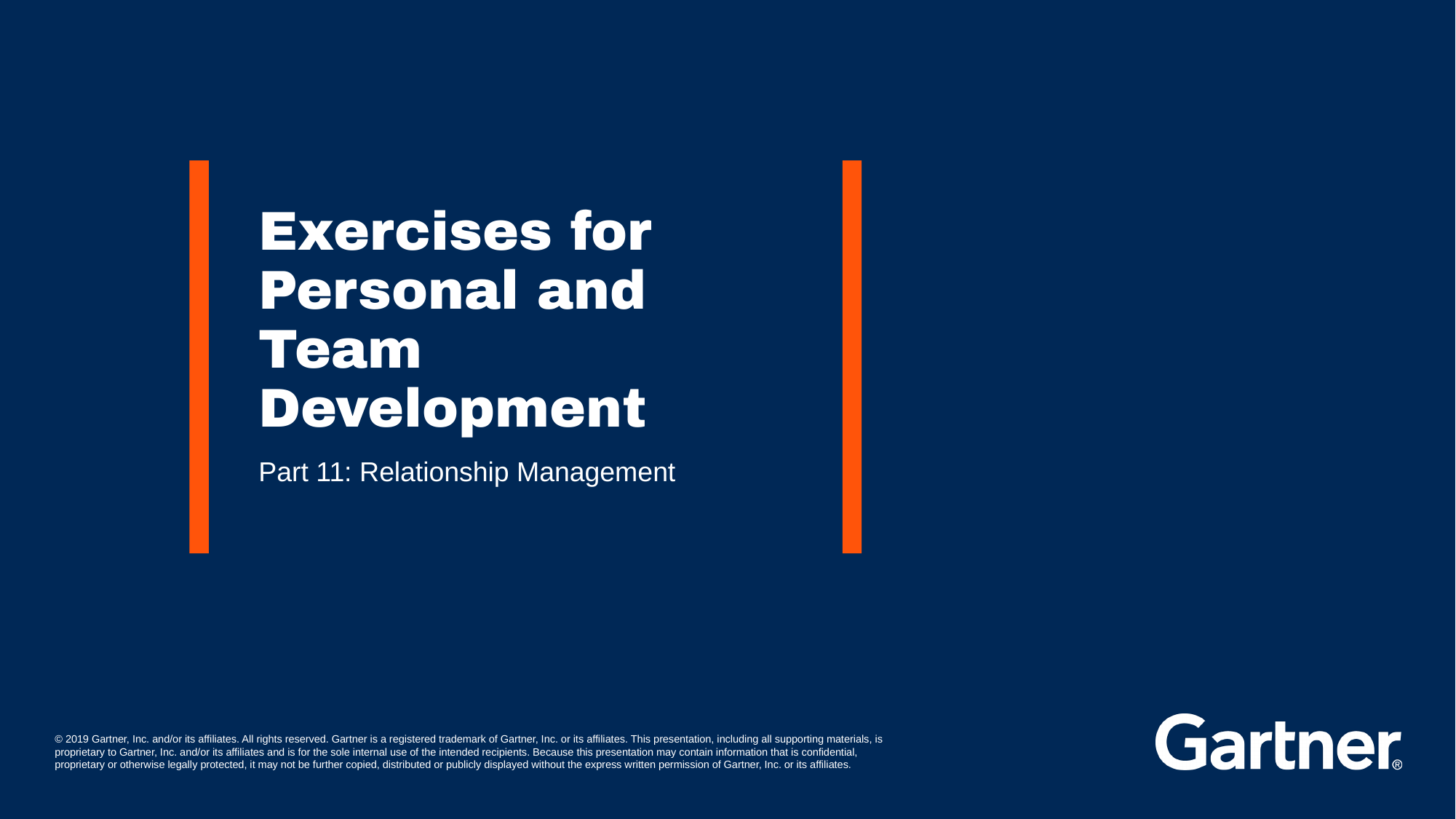

# Exercises for Personal and Team Development
Part 11: Relationship Management